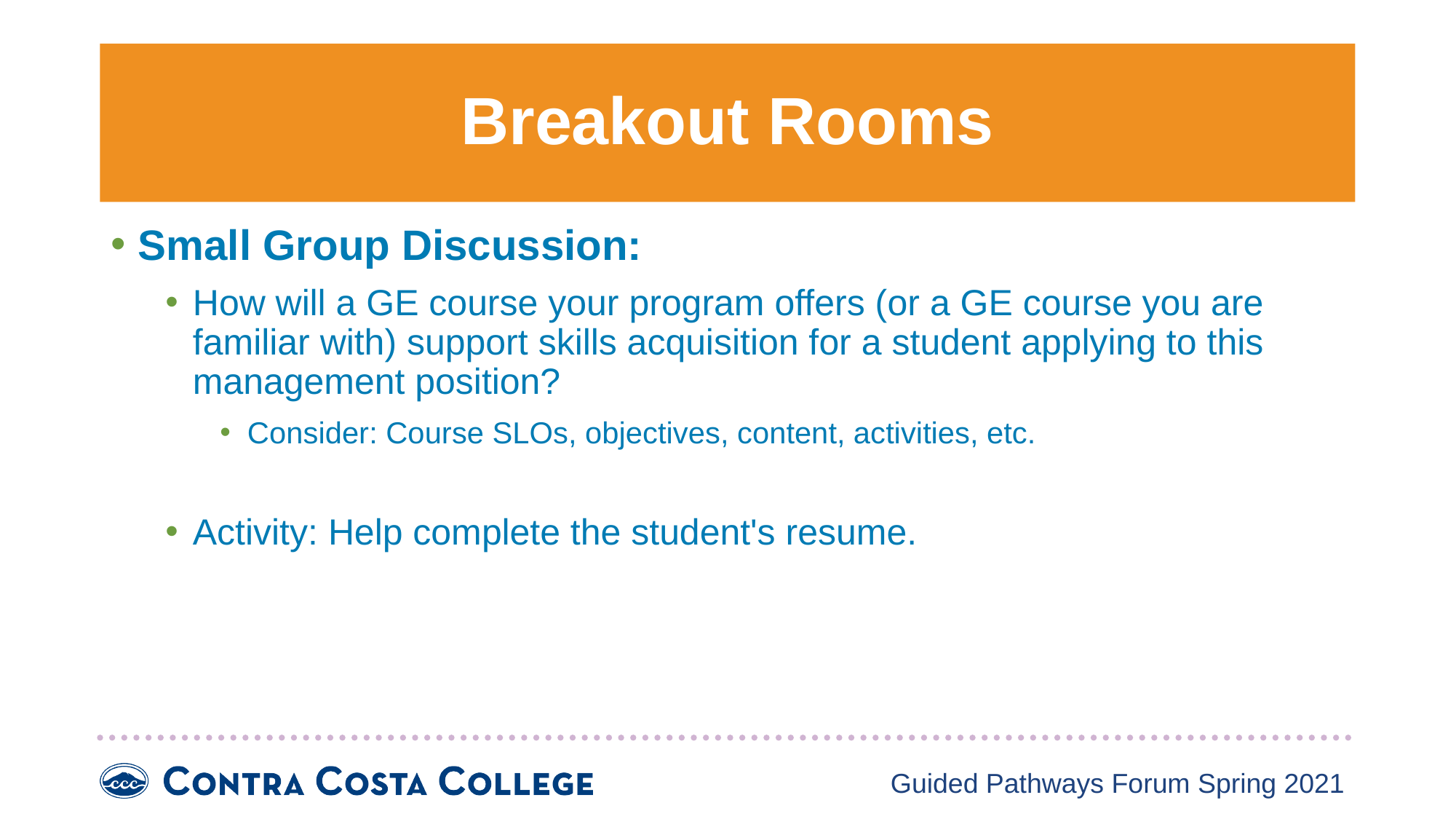

# Breakout Rooms
Small Group Discussion:
How will a GE course your program offers (or a GE course you are familiar with) support skills acquisition for a student applying to this management position?
Consider: Course SLOs, objectives, content, activities, etc.

Activity: Help complete the student's resume.